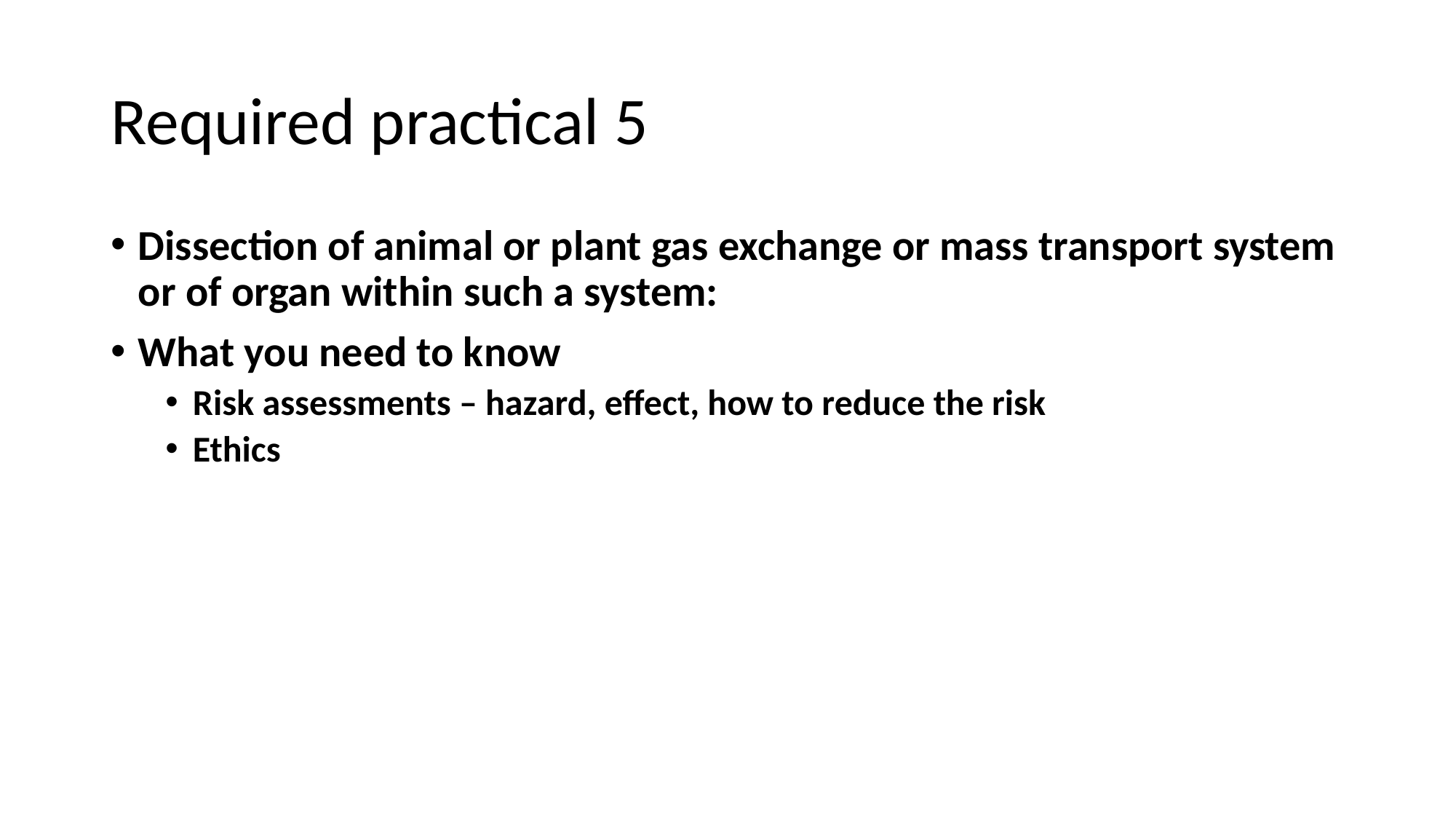

# Required practical 5
Dissection of animal or plant gas exchange or mass transport system or of organ within such a system:
What you need to know
Risk assessments – hazard, effect, how to reduce the risk
Ethics